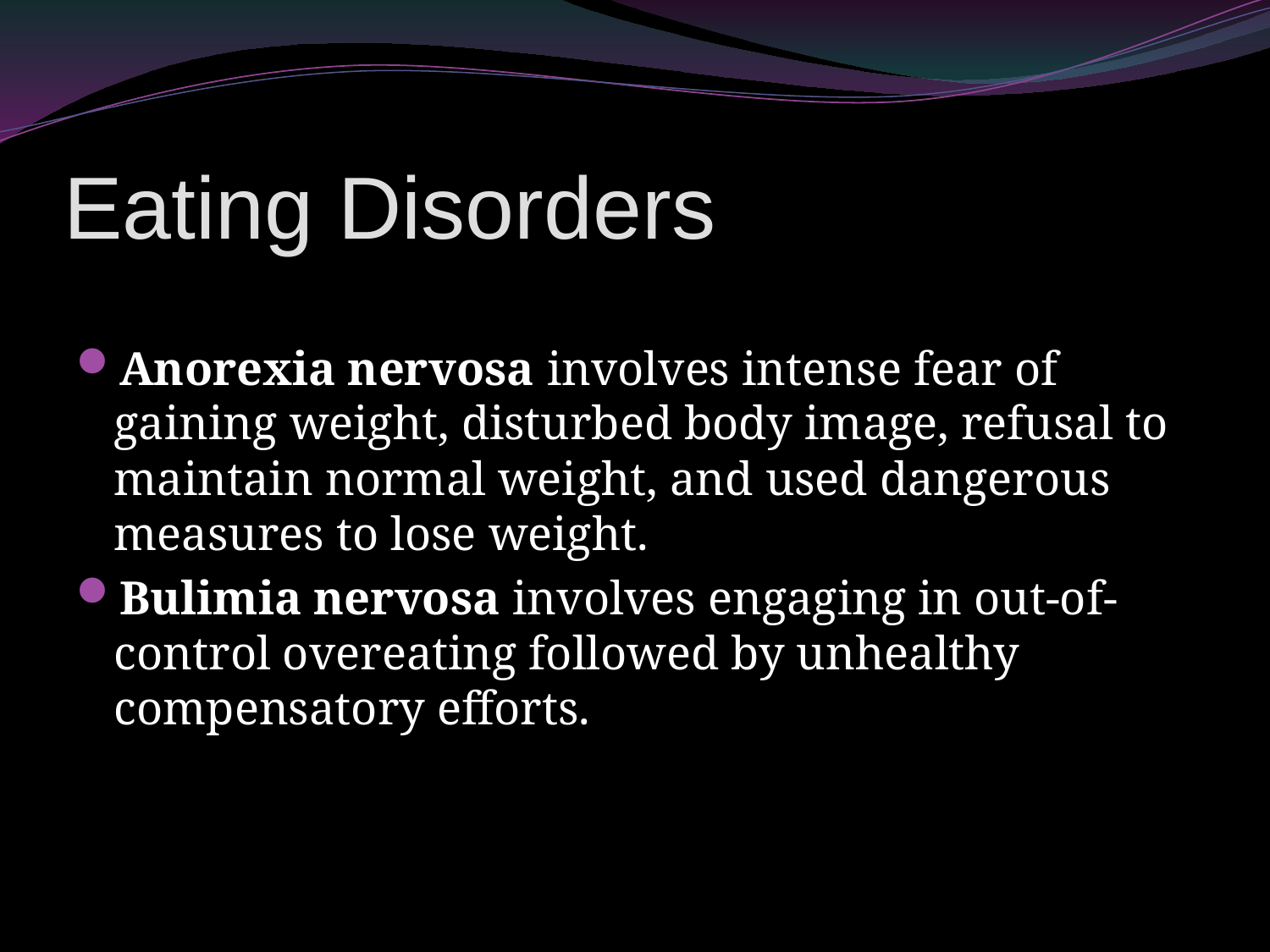

# Eating Disorders

Anorexia nervosa involves intense fear of gaining weight, disturbed body image, refusal to maintain normal weight, and used dangerous measures to lose weight.
Bulimia nervosa involves engaging in out-of-control overeating followed by unhealthy compensatory efforts.